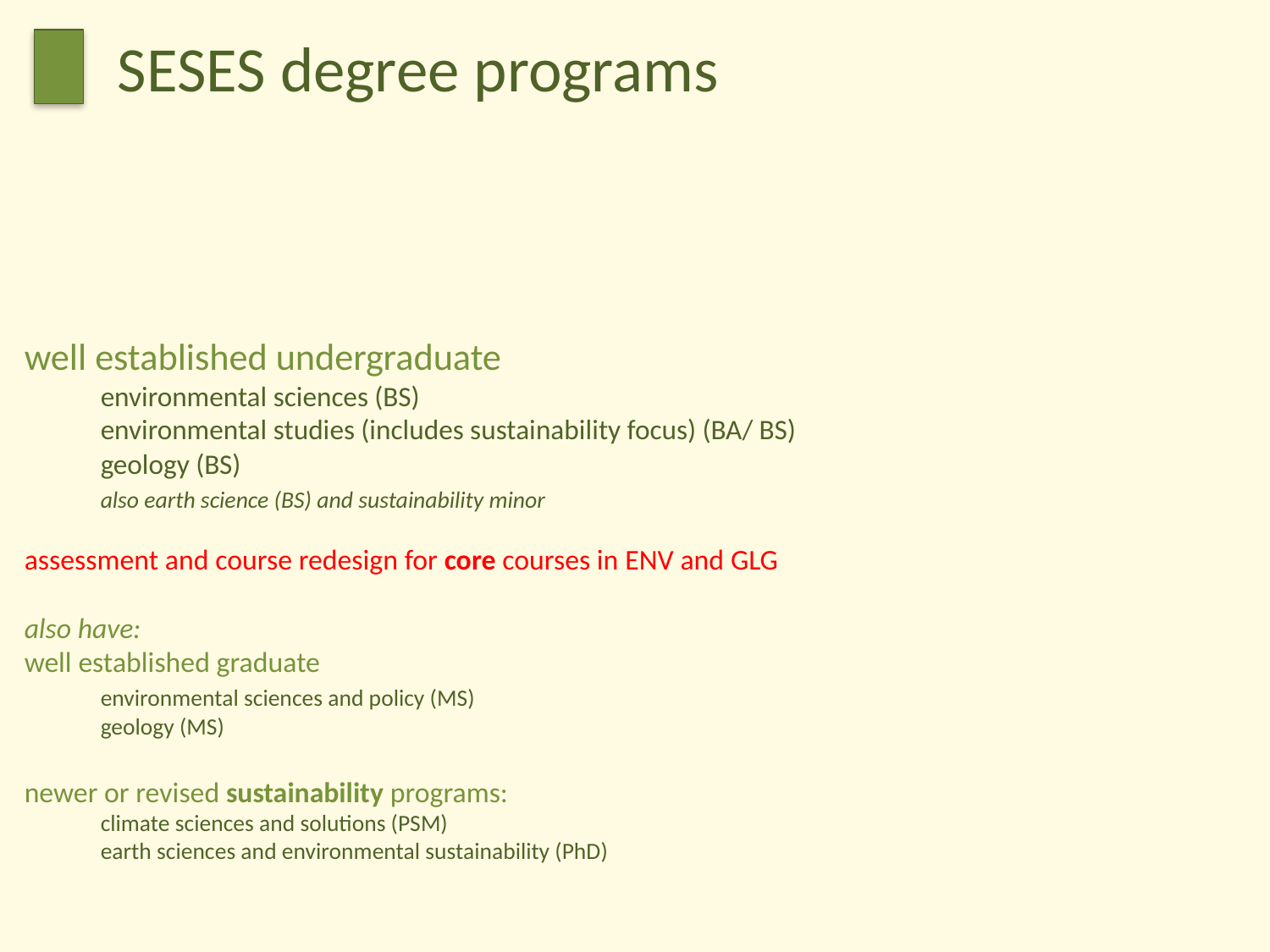

SESES degree programs

# well established undergraduate environmental sciences (BS) environmental studies (includes sustainability focus) (BA/ BS) geology (BS) also earth science (BS) and sustainability minor assessment and course redesign for core courses in ENV and GLG also have: well established graduate environmental sciences and policy (MS) geology (MS) newer or revised sustainability programs: climate sciences and solutions (PSM) earth sciences and environmental sustainability (PhD)